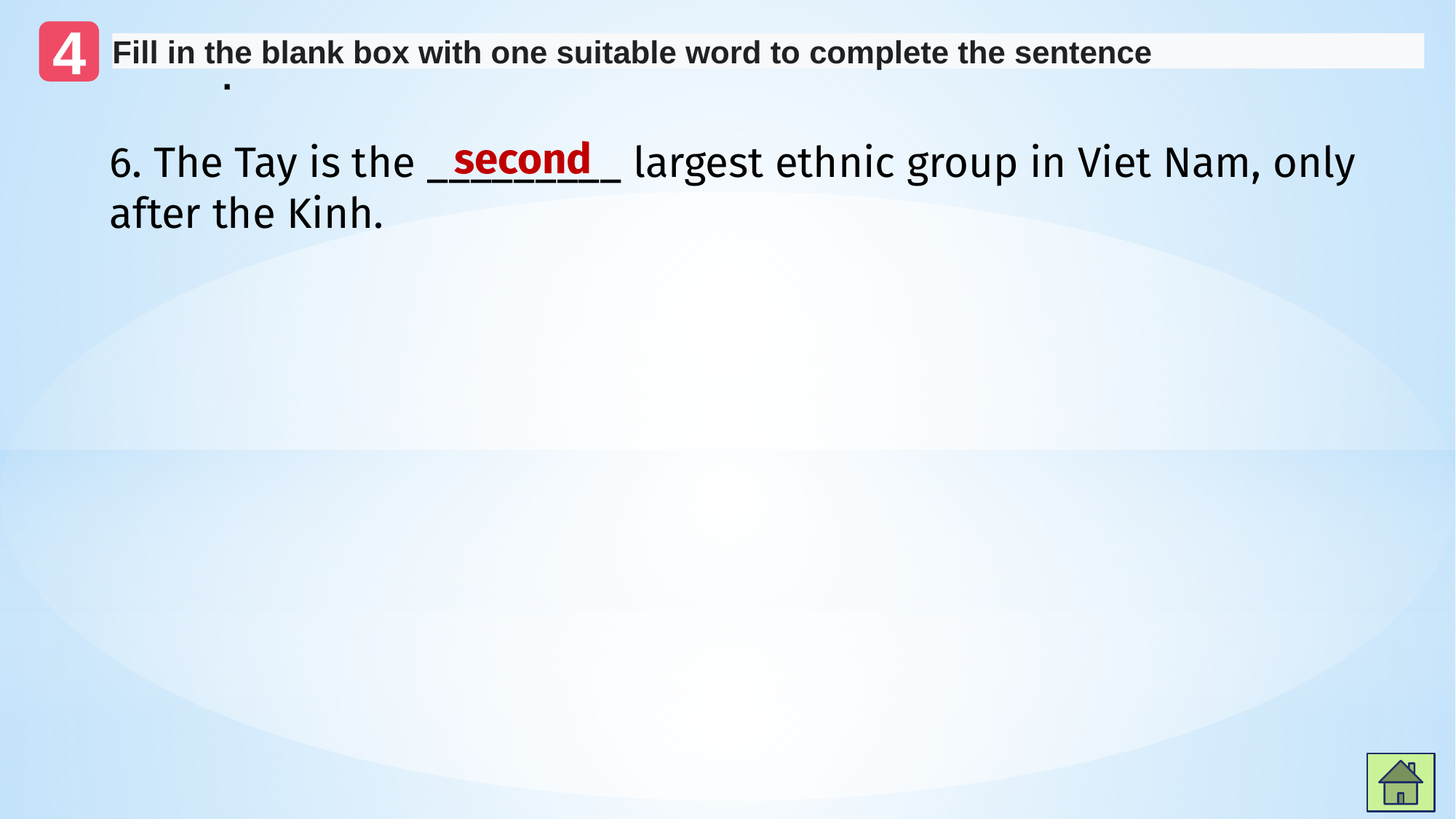

4

Fill in the blank box with one suitable word to complete the sentence
.
second
6. The Tay is the _________ largest ethnic group in Viet Nam, only after the Kinh.